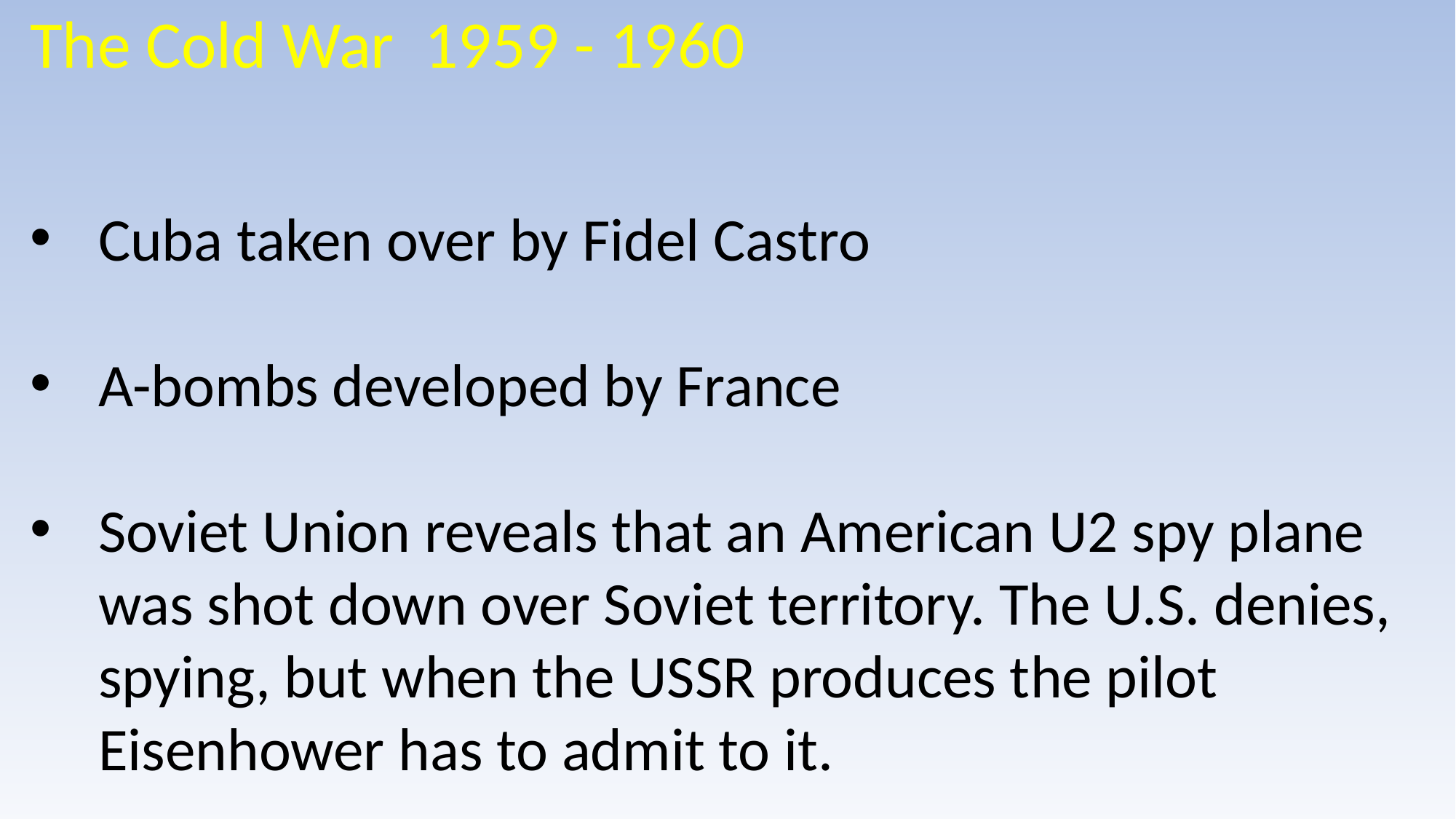

The Cold War  1959 - 1960
Cuba taken over by Fidel Castro

A-bombs developed by France

Soviet Union reveals that an American U2 spy plane was shot down over Soviet territory. The U.S. denies, spying, but when the USSR produces the pilot Eisenhower has to admit to it.